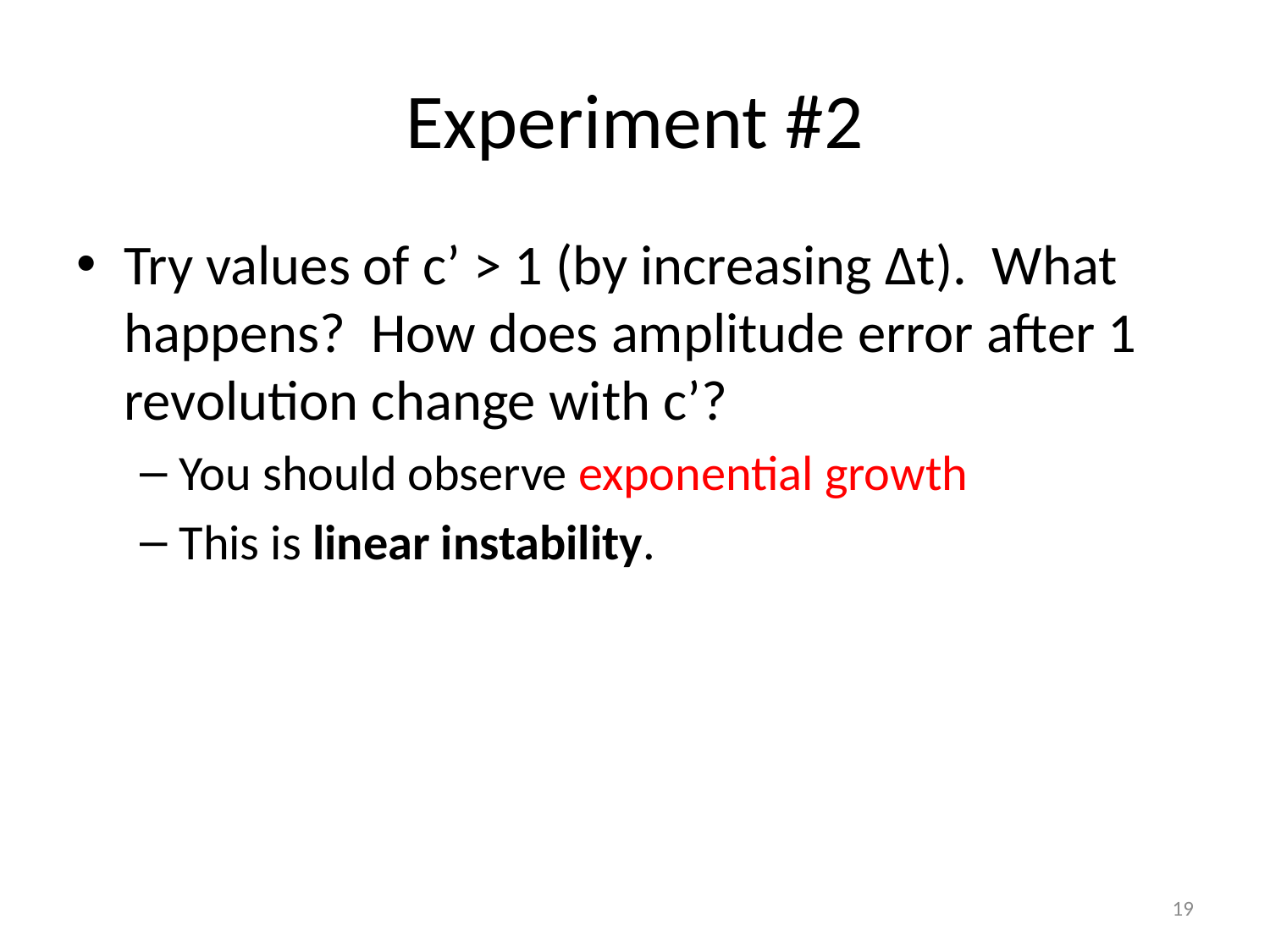

# Experiment #2
Try values of c’ > 1 (by increasing ∆t).  What happens?  How does amplitude error after 1 revolution change with c’?
You should observe exponential growth
This is linear instability.
19